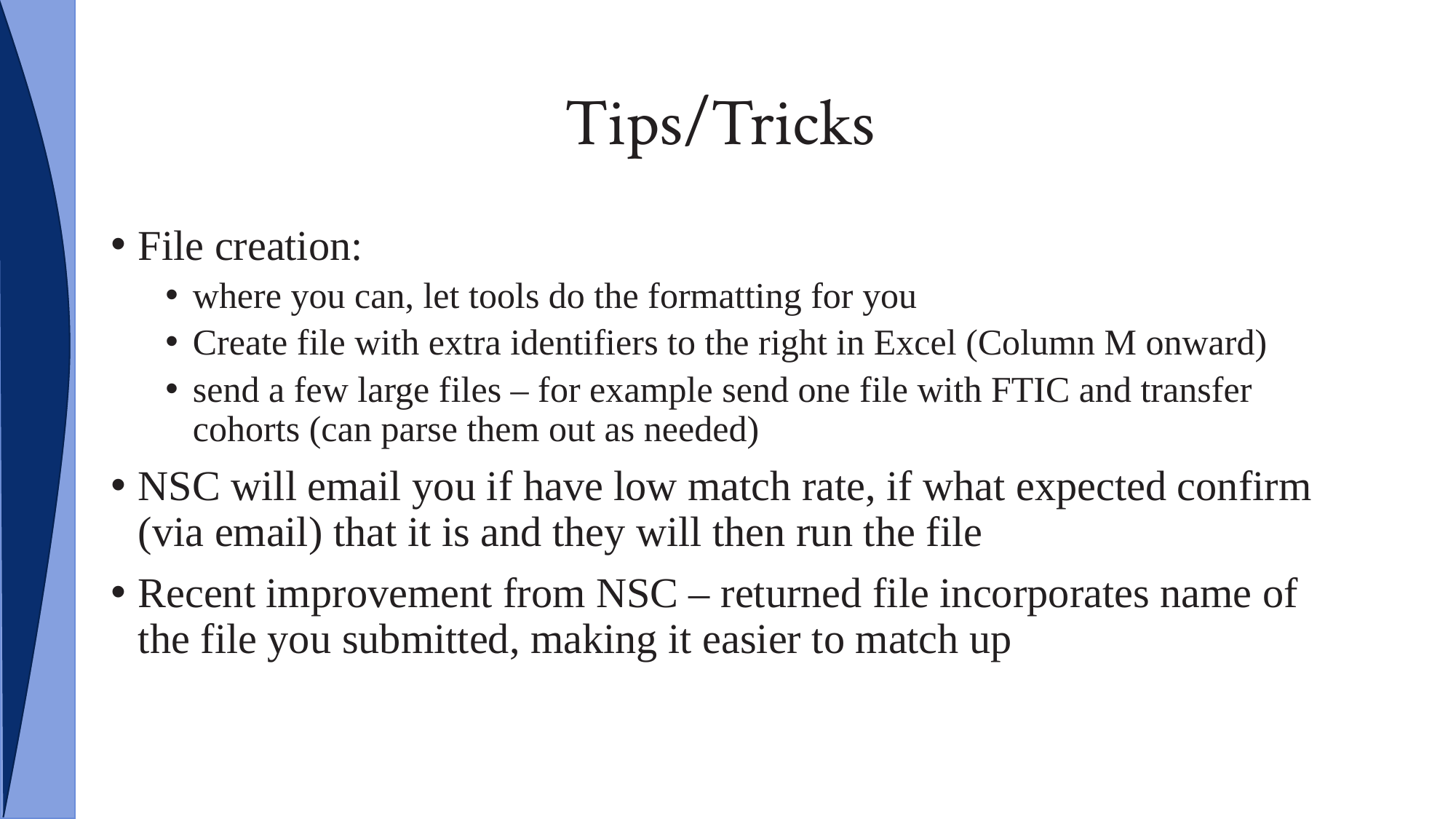

# Tips/Tricks
File creation:
where you can, let tools do the formatting for you
Create file with extra identifiers to the right in Excel (Column M onward)
send a few large files – for example send one file with FTIC and transfer cohorts (can parse them out as needed)
NSC will email you if have low match rate, if what expected confirm (via email) that it is and they will then run the file
Recent improvement from NSC – returned file incorporates name of the file you submitted, making it easier to match up